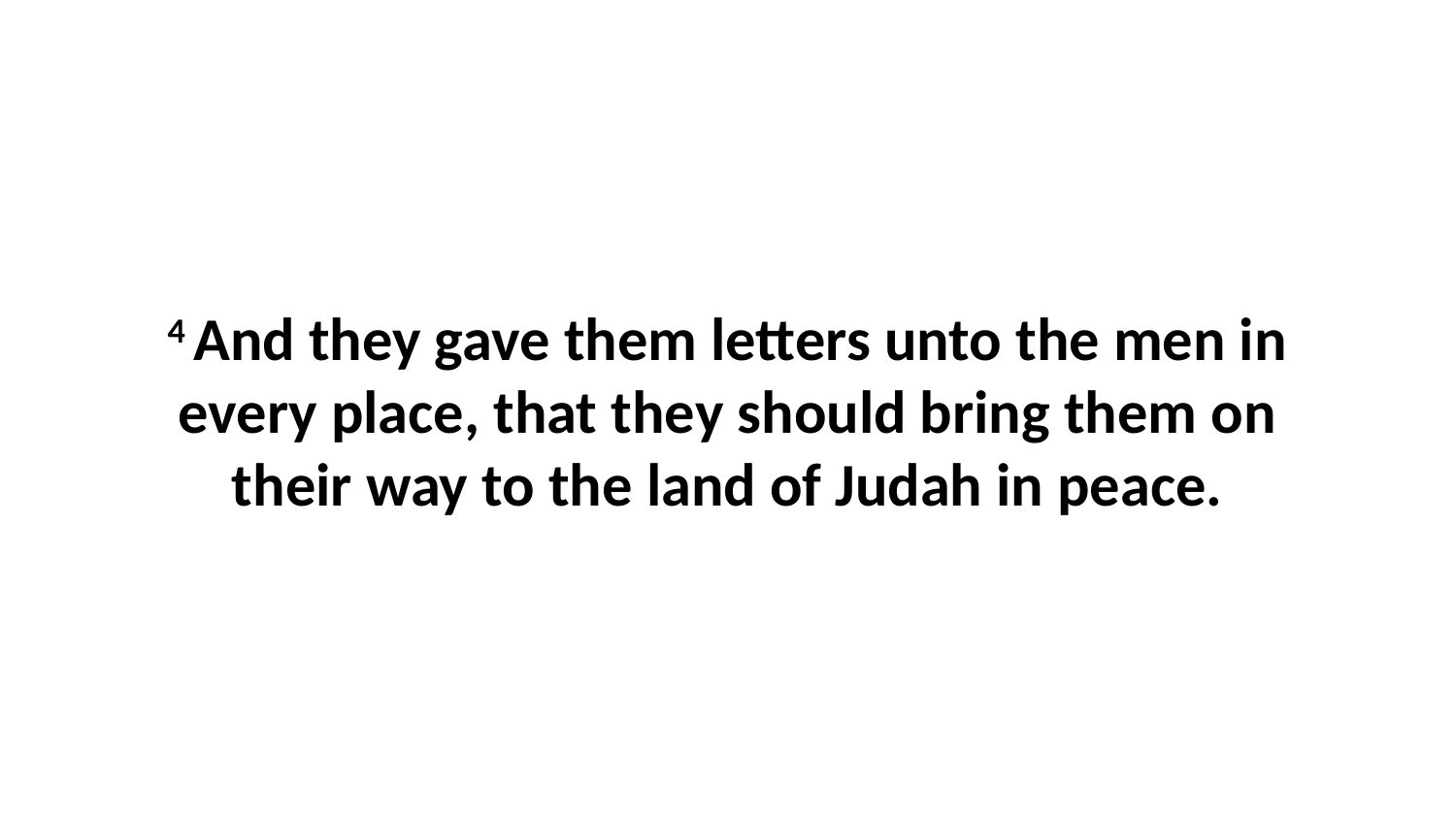

4 And they gave them letters unto the men in every place, that they should bring them on their way to the land of Judah in peace.